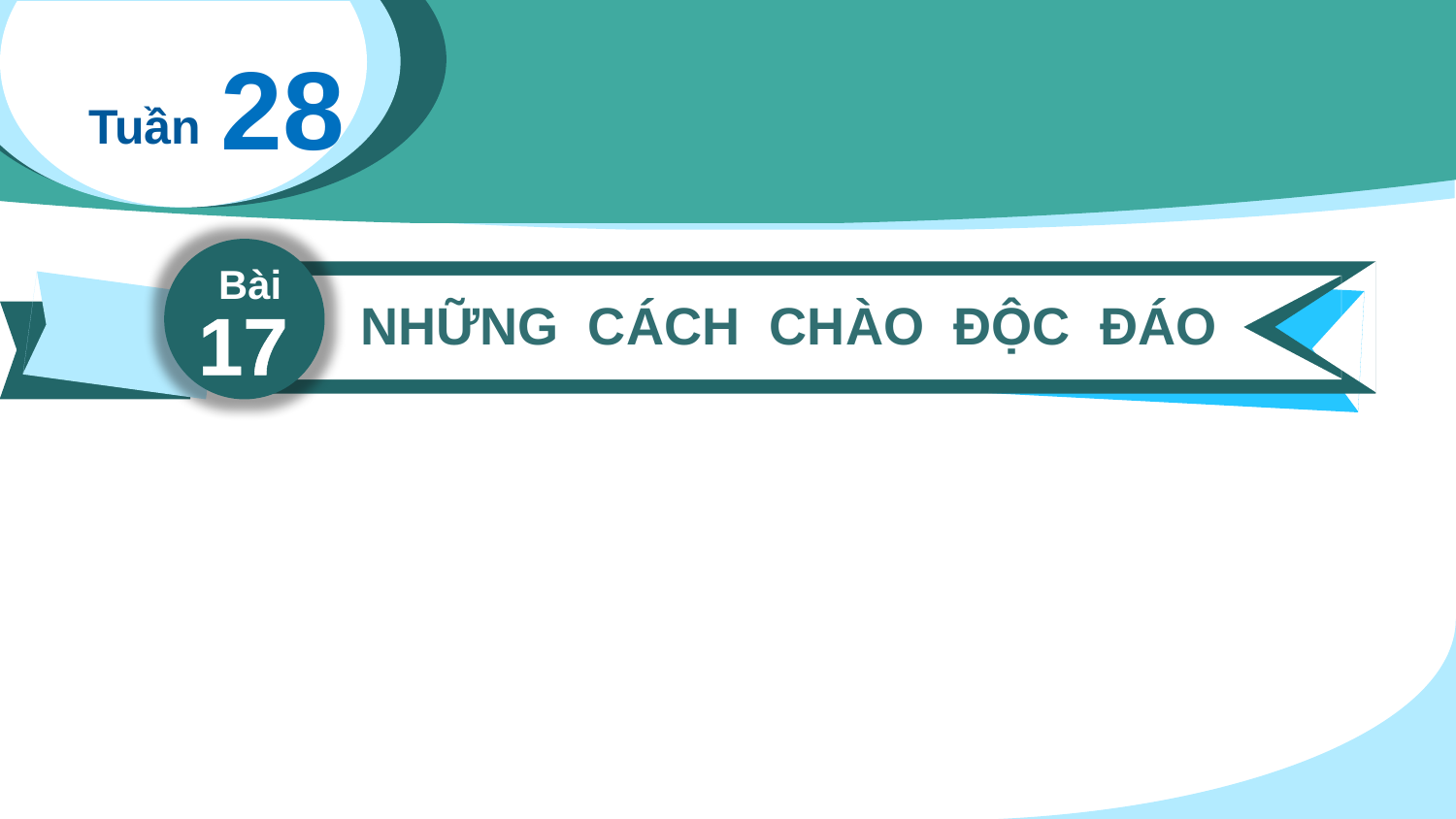

28
Tuần

Bài

NHỮNG  CÁCH  CHÀO  ĐỘC  ĐÁO
17